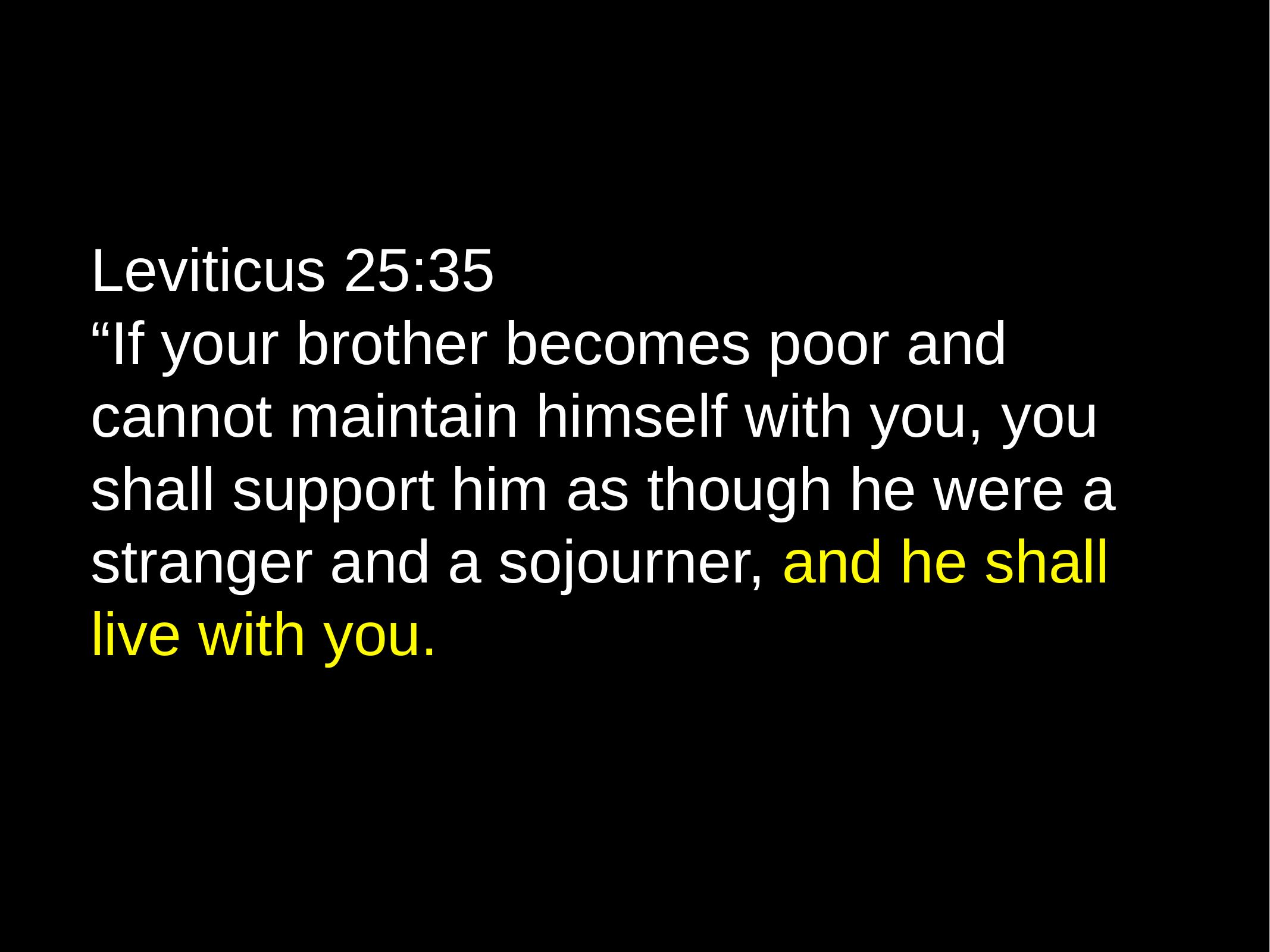

Leviticus 25:35
“If your brother becomes poor and cannot maintain himself with you, you shall support him as though he were a stranger and a sojourner, and he shall live with you.